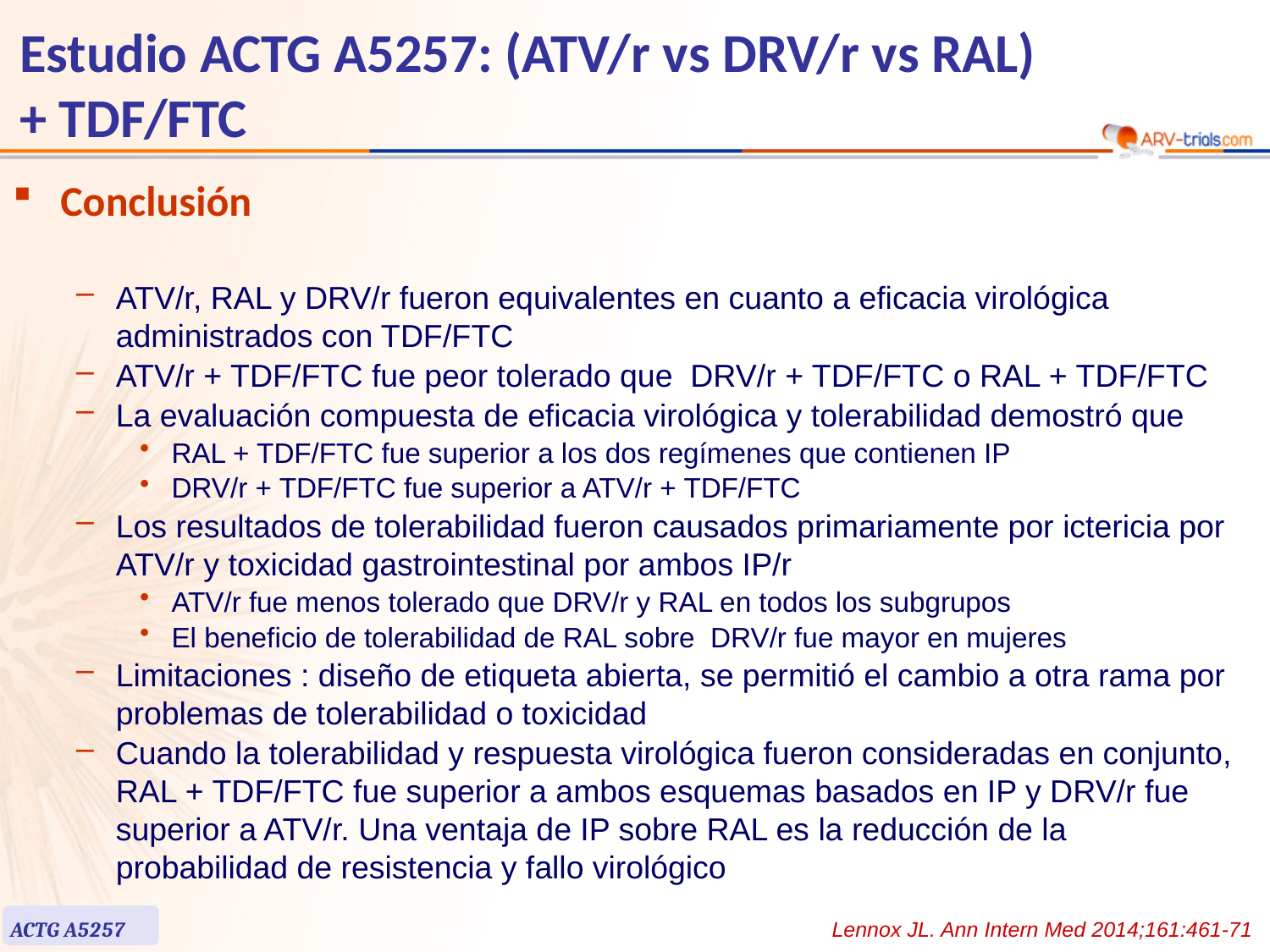

# Estudio ACTG A5257: (ATV/r vs DRV/r vs RAL) + TDF/FTC
Conclusión
ATV/r, RAL y DRV/r fueron equivalentes en cuanto a eficacia virológica administrados con TDF/FTC
ATV/r + TDF/FTC fue peor tolerado que  DRV/r + TDF/FTC o RAL + TDF/FTC
La evaluación compuesta de eficacia virológica y tolerabilidad demostró que
RAL + TDF/FTC fue superior a los dos regímenes que contienen IP
DRV/r + TDF/FTC fue superior a ATV/r + TDF/FTC
Los resultados de tolerabilidad fueron causados primariamente por ictericia por ATV/r y toxicidad gastrointestinal por ambos IP/r
ATV/r fue menos tolerado que DRV/r y RAL en todos los subgrupos
El beneficio de tolerabilidad de RAL sobre  DRV/r fue mayor en mujeres
Limitaciones : diseño de etiqueta abierta, se permitió el cambio a otra rama por problemas de tolerabilidad o toxicidad
Cuando la tolerabilidad y respuesta virológica fueron consideradas en conjunto, RAL + TDF/FTC fue superior a ambos esquemas basados en IP y DRV/r fue superior a ATV/r. Una ventaja de IP sobre RAL es la reducción de la probabilidad de resistencia y fallo virológico

ACTG A5257
Lennox JL. Ann Intern Med 2014;161:461-71